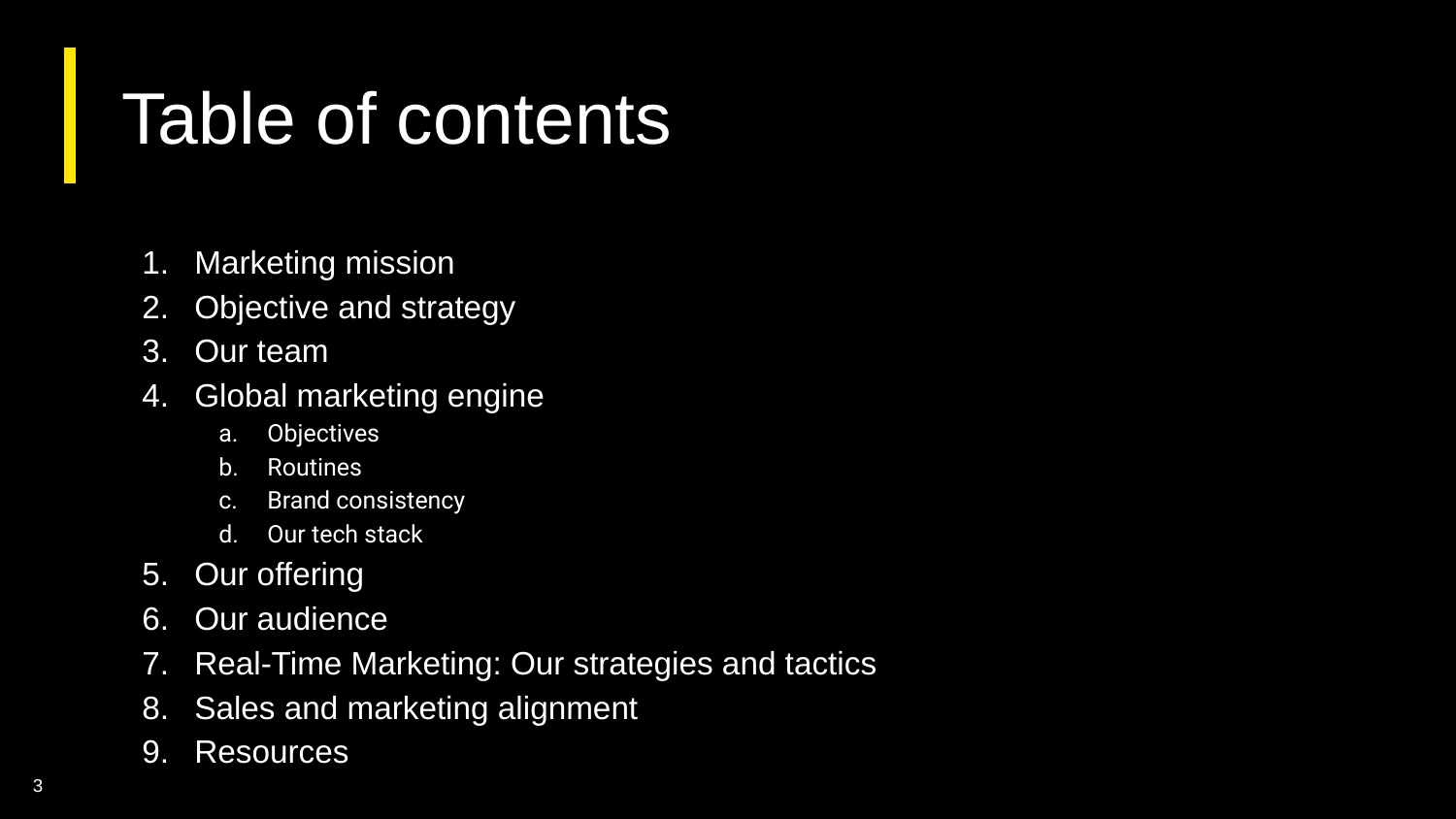

# Table of contents
Marketing mission
Objective and strategy
Our team
Global marketing engine
Objectives
Routines
Brand consistency
Our tech stack
Our offering
Our audience
Real-Time Marketing: Our strategies and tactics
Sales and marketing alignment
Resources
3